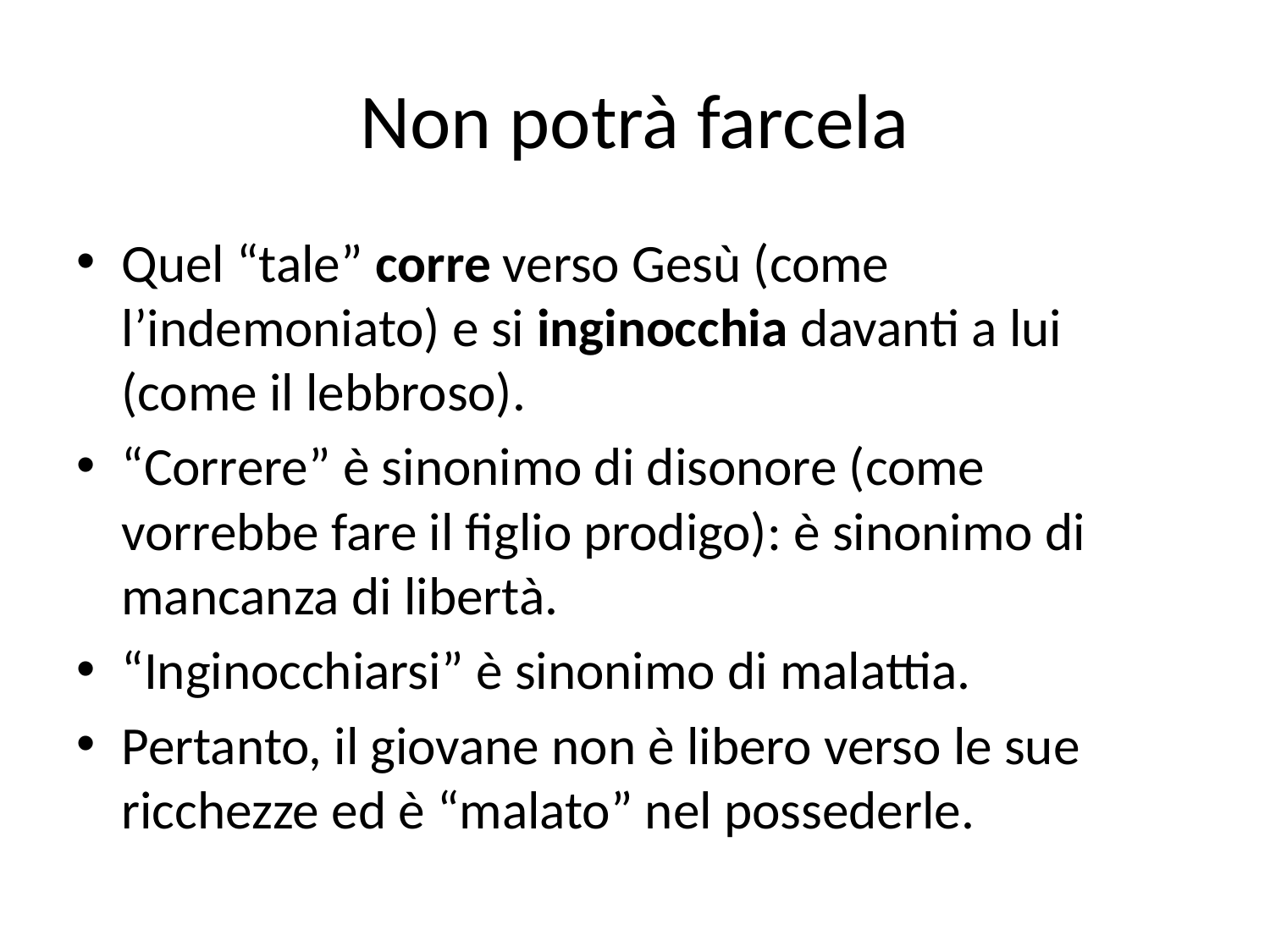

# Non potrà farcela
Quel “tale” corre verso Gesù (come l’indemoniato) e si inginocchia davanti a lui (come il lebbroso).
“Correre” è sinonimo di disonore (come vorrebbe fare il figlio prodigo): è sinonimo di mancanza di libertà.
“Inginocchiarsi” è sinonimo di malattia.
Pertanto, il giovane non è libero verso le sue ricchezze ed è “malato” nel possederle.